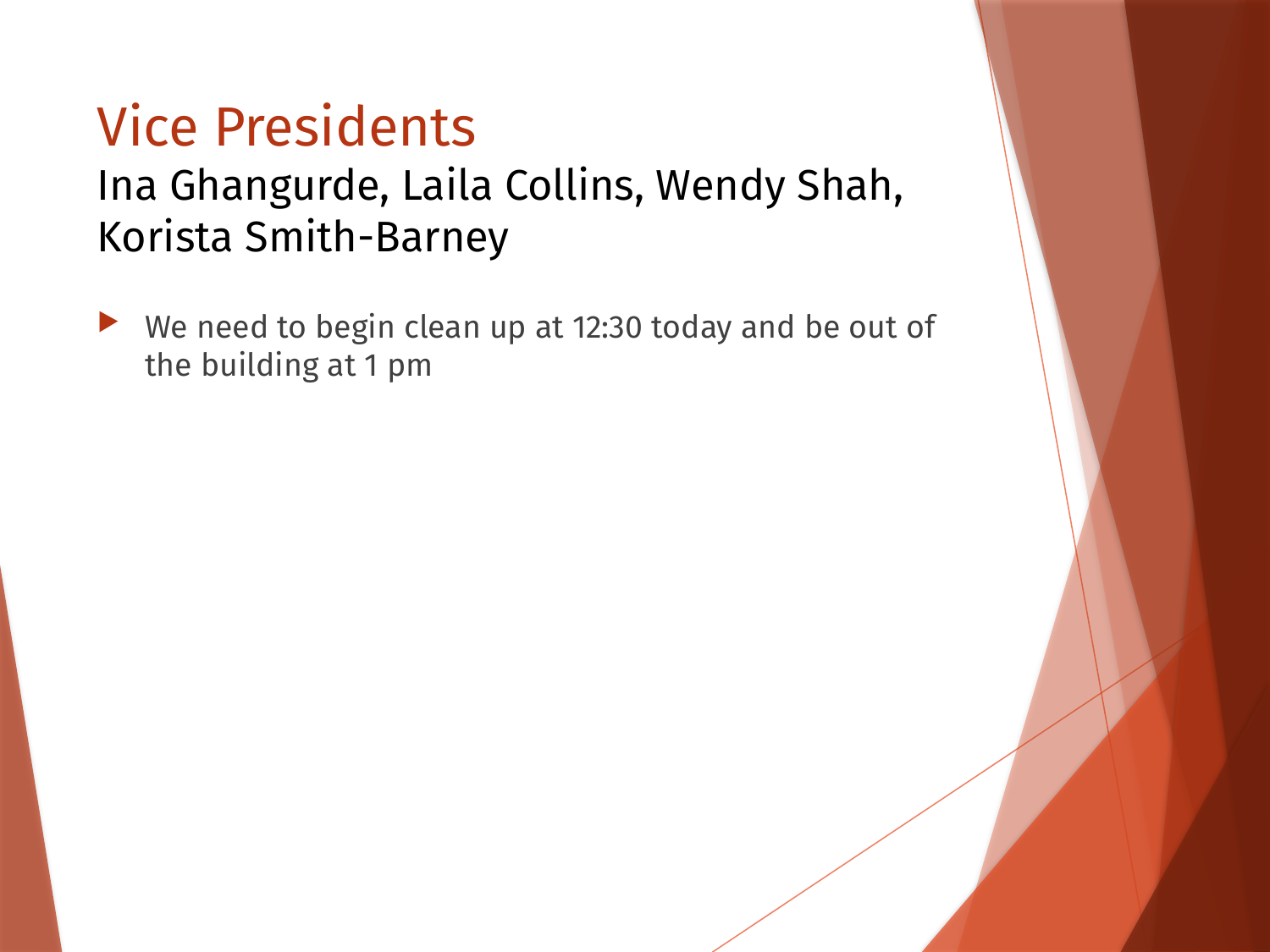

# Vice Presidents Ina Ghangurde, Laila Collins, Wendy Shah, Korista Smith-Barney
We need to begin clean up at 12:30 today and be out of the building at 1 pm